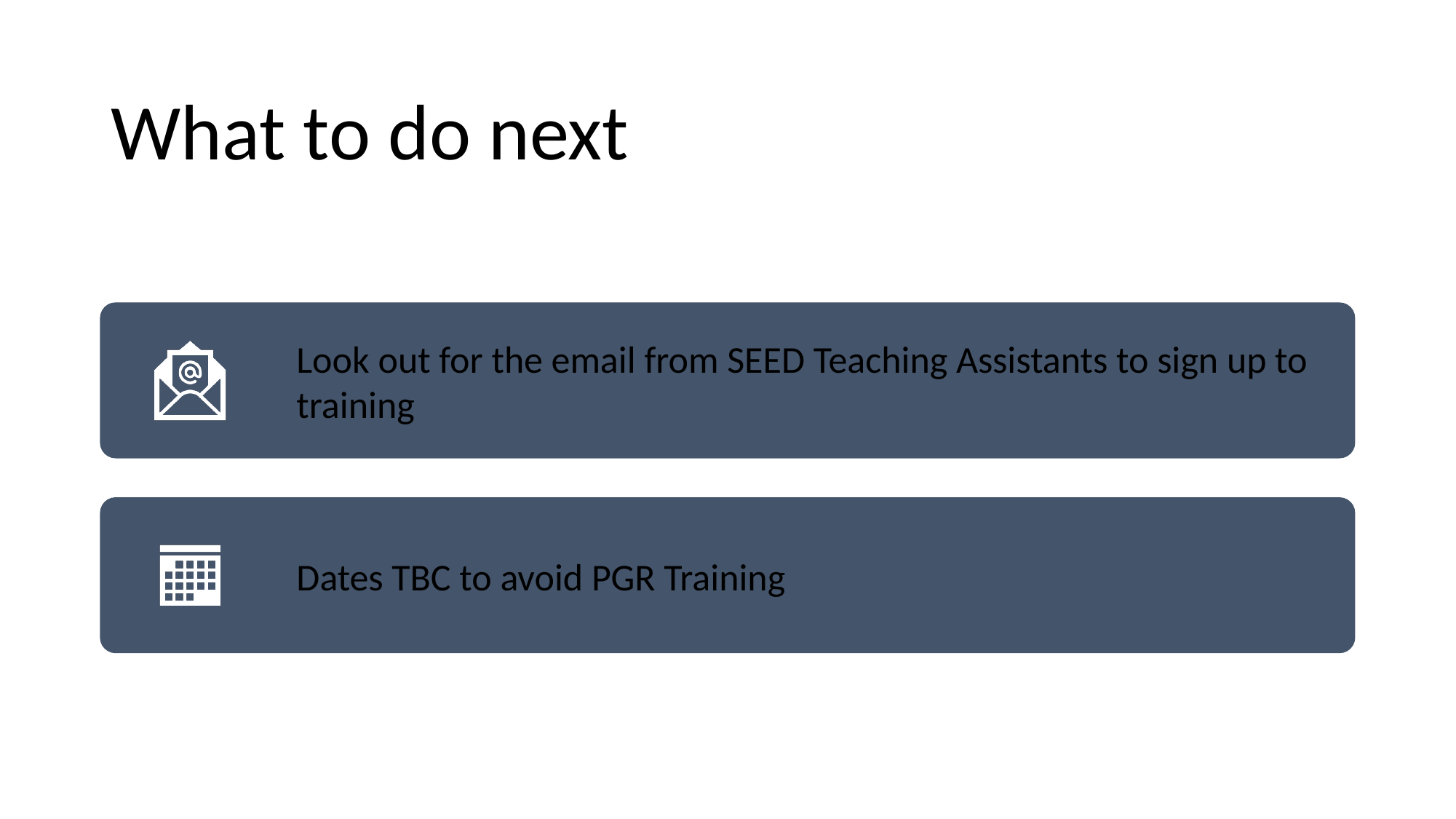

# What to do next
Look out for the email from SEED Teaching Assistants to sign up to training
Dates TBC to avoid PGR Training